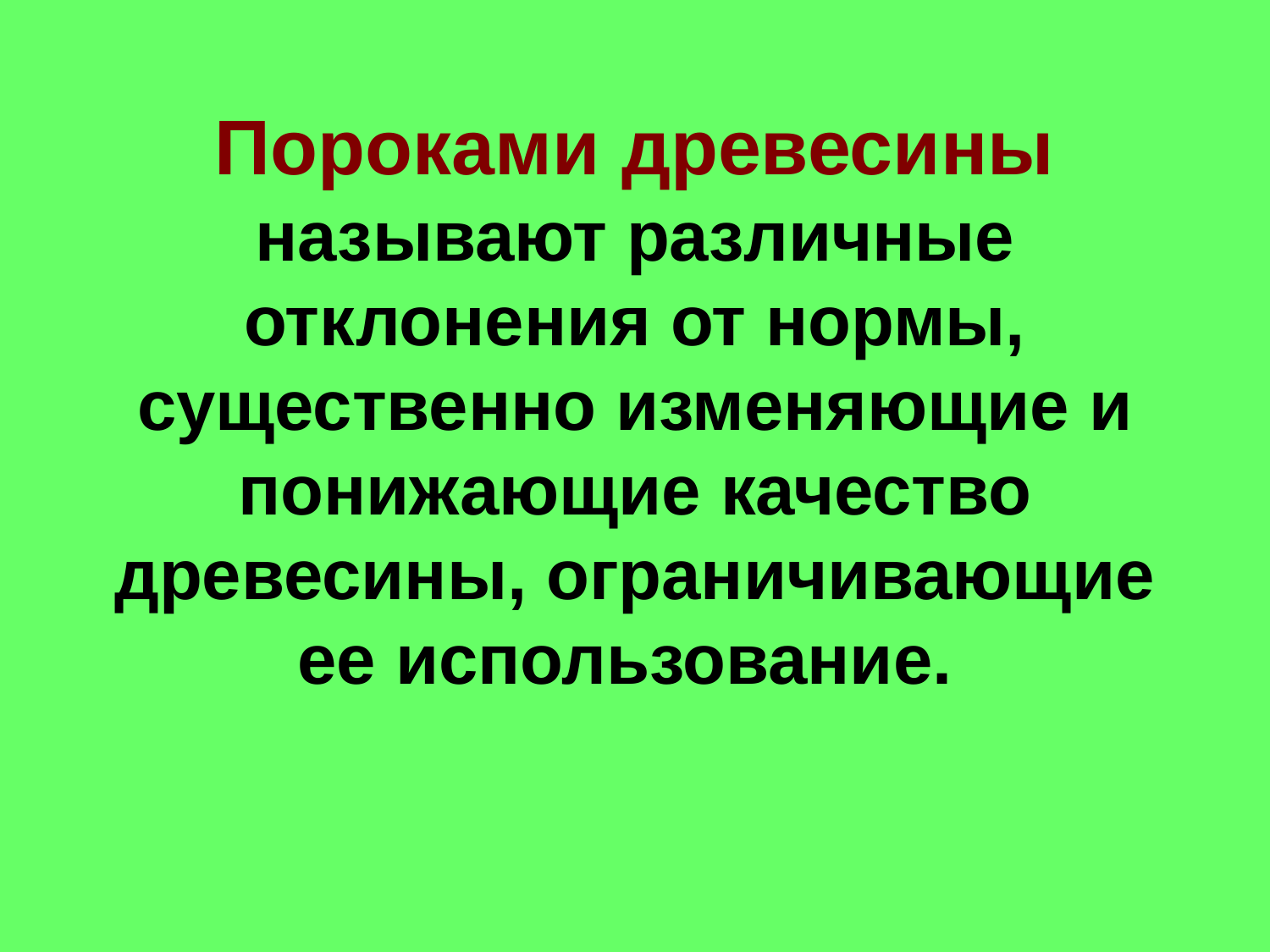

# Пороками древесины называют различные отклонения от нормы, существенно изменяющие и понижающие качество древесины, ограничивающие ее использование.